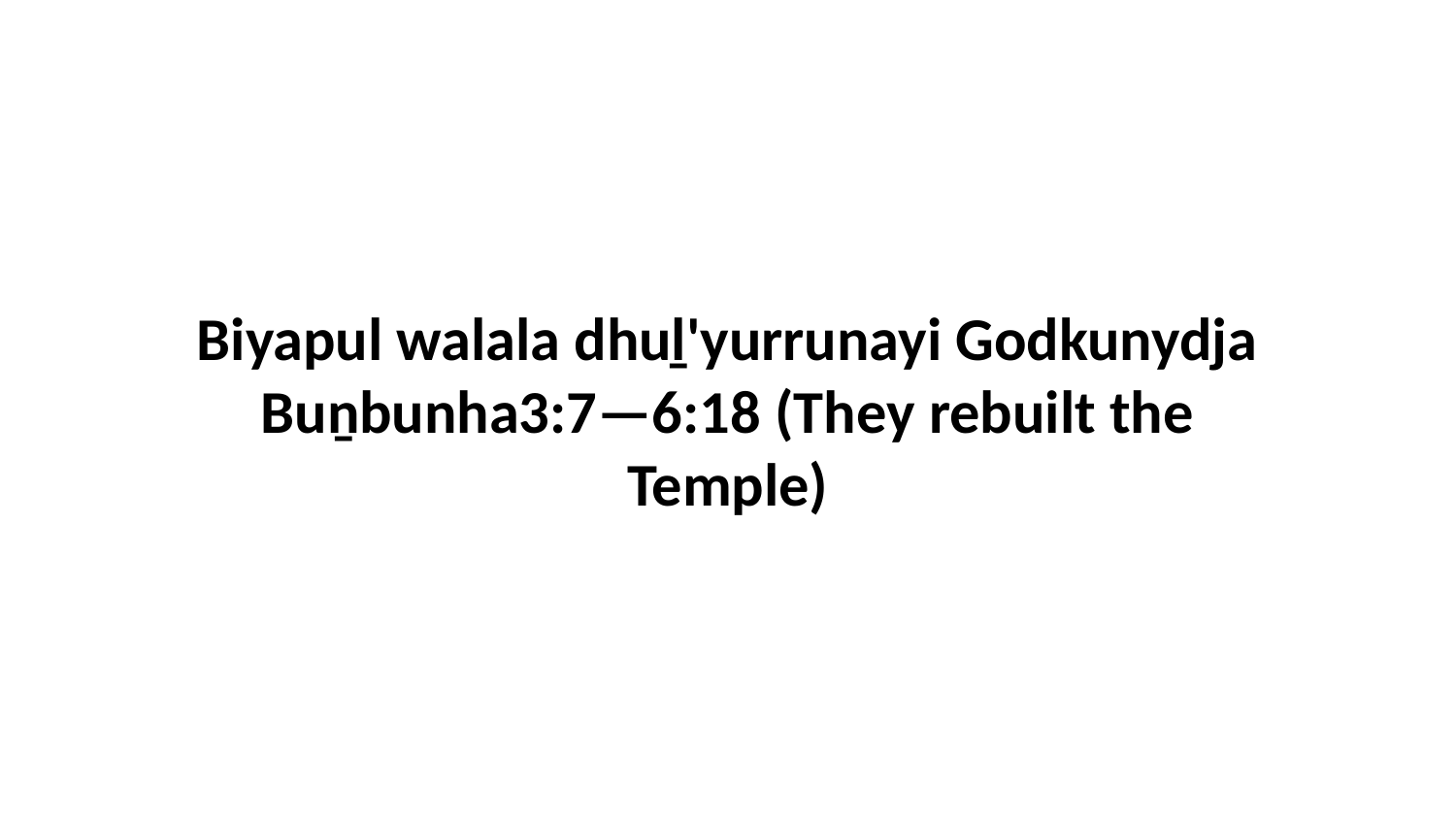

Biyapul walala dhuḻ'yurrunayi Godkunydja Buṉbunha3:7—6:18 (They rebuilt the Temple)